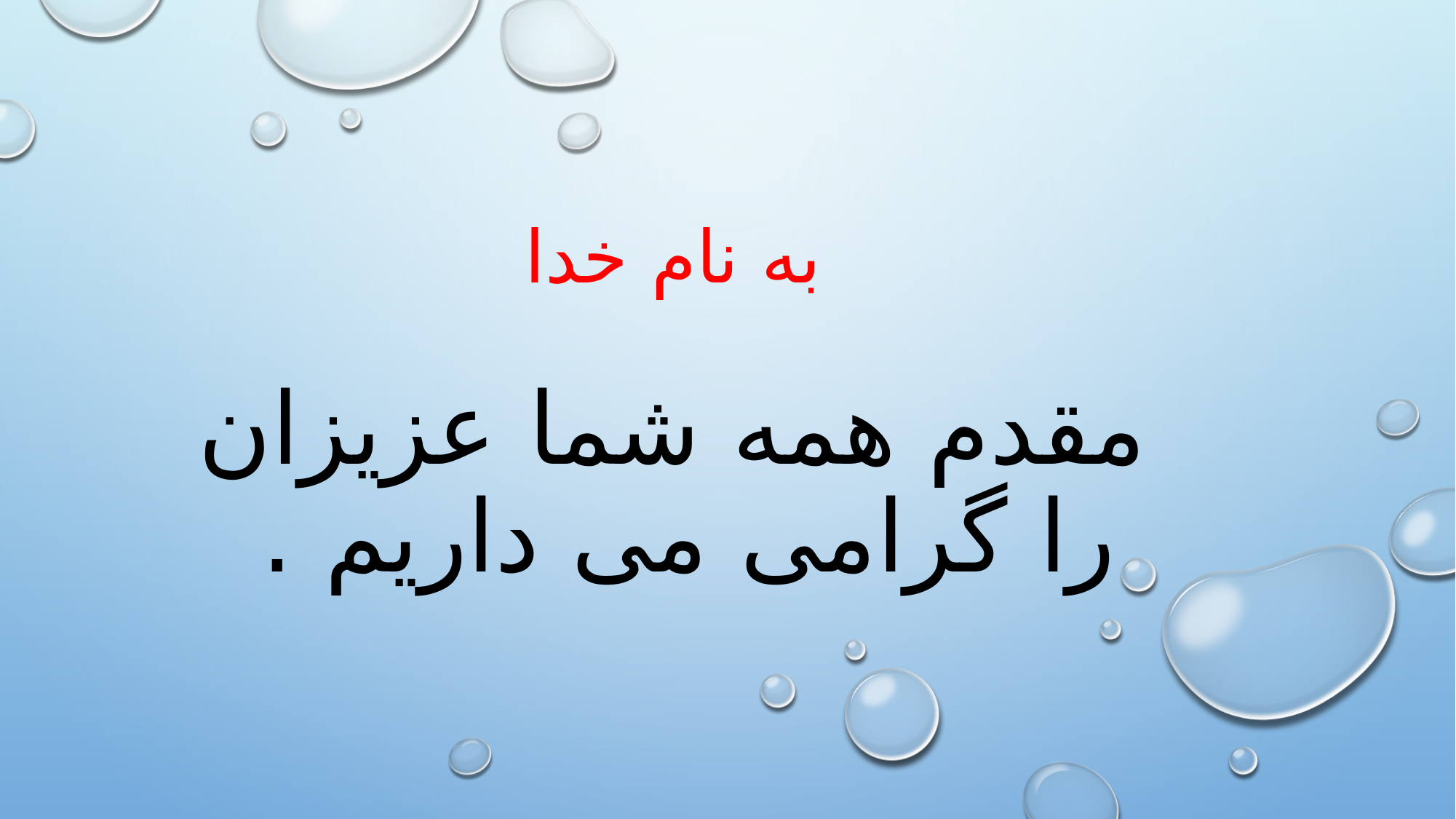

# به نام خدا مقدم همه شما عزیزان را گرامی می داریم .